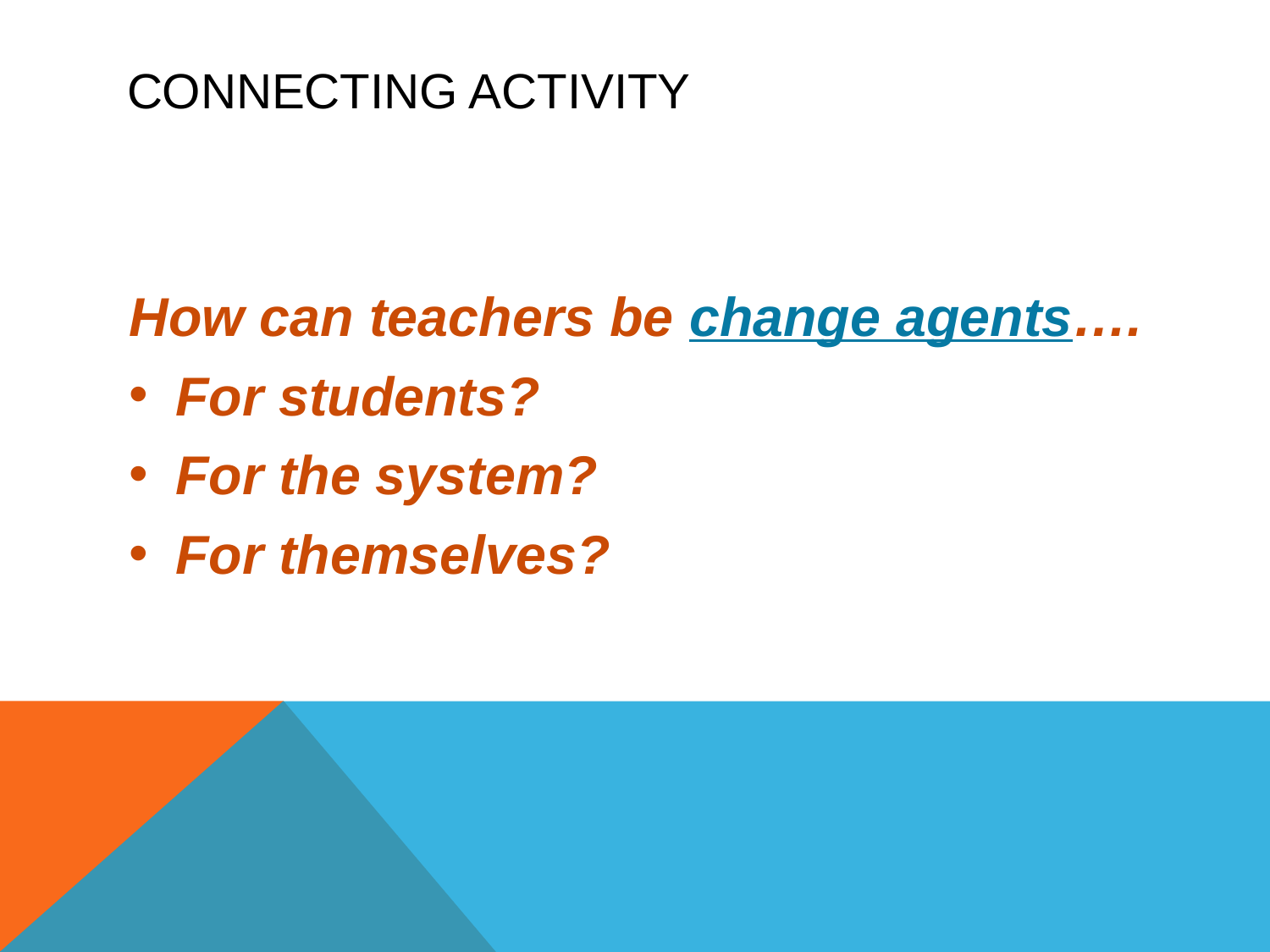

# Connecting activity
How can teachers be change agents….
For students?
For the system?
For themselves?